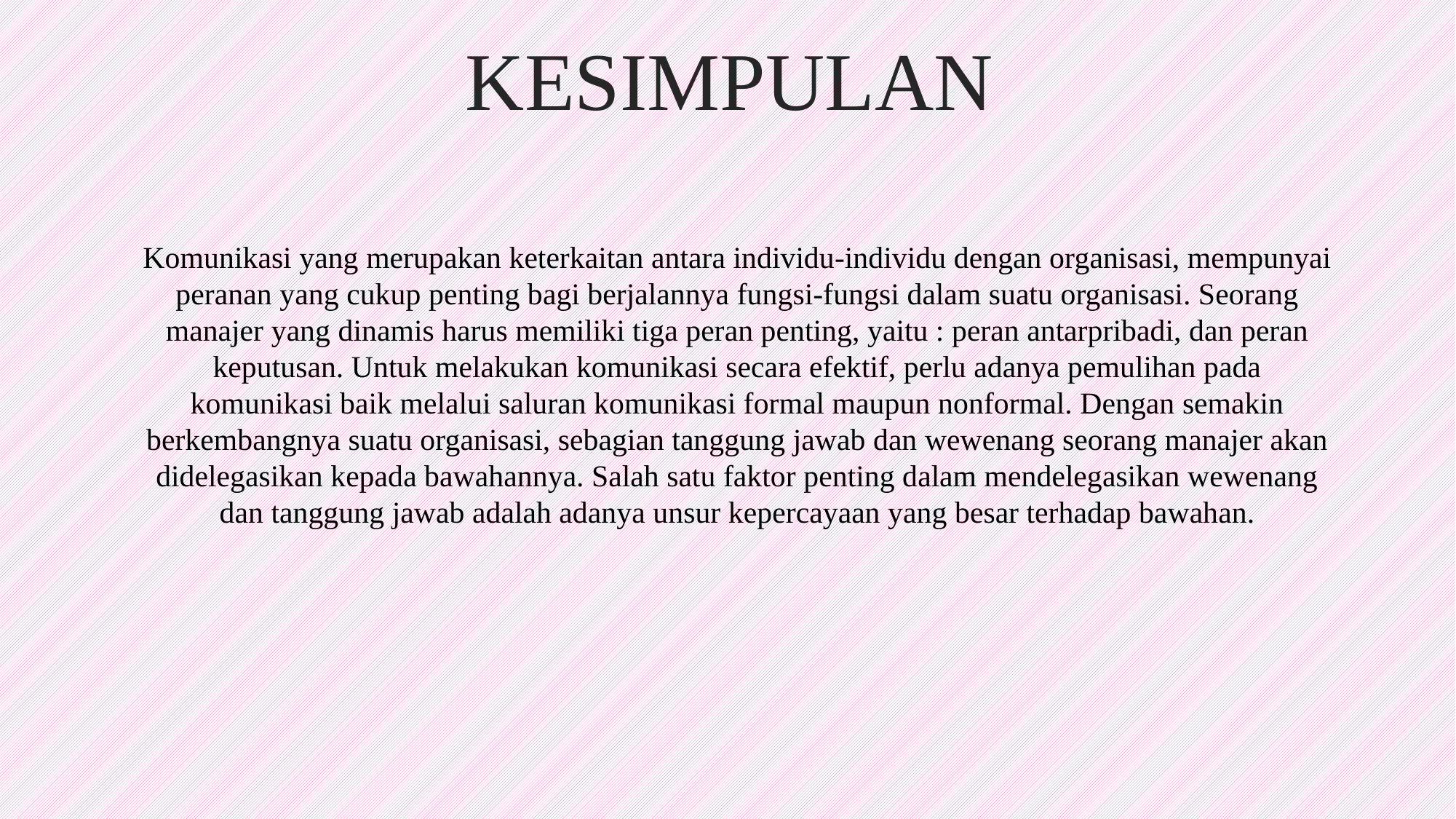

KESIMPULAN
Komunikasi yang merupakan keterkaitan antara individu-individu dengan organisasi, mempunyai peranan yang cukup penting bagi berjalannya fungsi-fungsi dalam suatu organisasi. Seorang manajer yang dinamis harus memiliki tiga peran penting, yaitu : peran antarpribadi, dan peran keputusan. Untuk melakukan komunikasi secara efektif, perlu adanya pemulihan pada komunikasi baik melalui saluran komunikasi formal maupun nonformal. Dengan semakin berkembangnya suatu organisasi, sebagian tanggung jawab dan wewenang seorang manajer akan didelegasikan kepada bawahannya. Salah satu faktor penting dalam mendelegasikan wewenang dan tanggung jawab adalah adanya unsur kepercayaan yang besar terhadap bawahan.